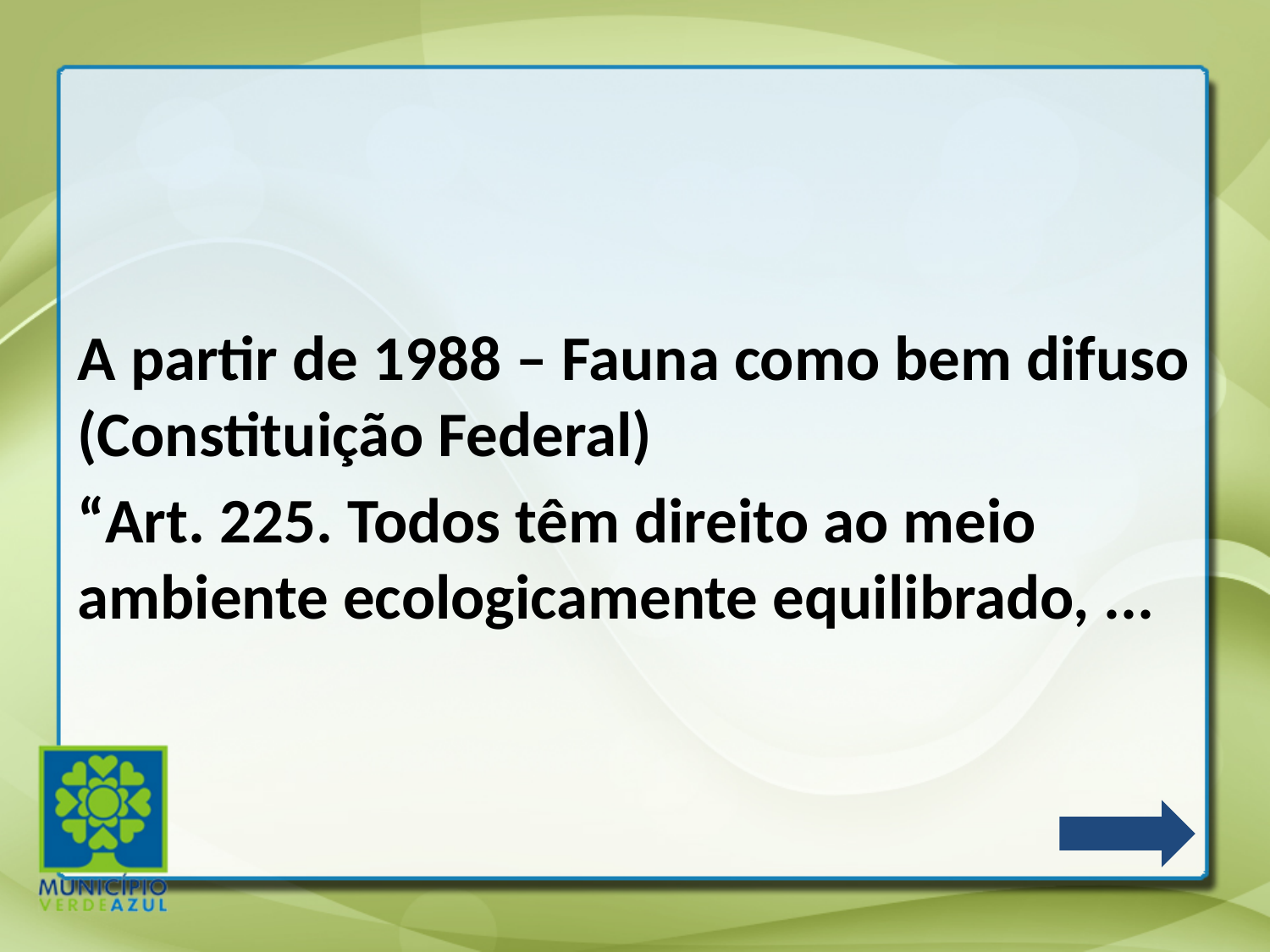

A partir de 1988 – Fauna como bem difuso (Constituição Federal)
“Art. 225. Todos têm direito ao meio ambiente ecologicamente equilibrado, ...